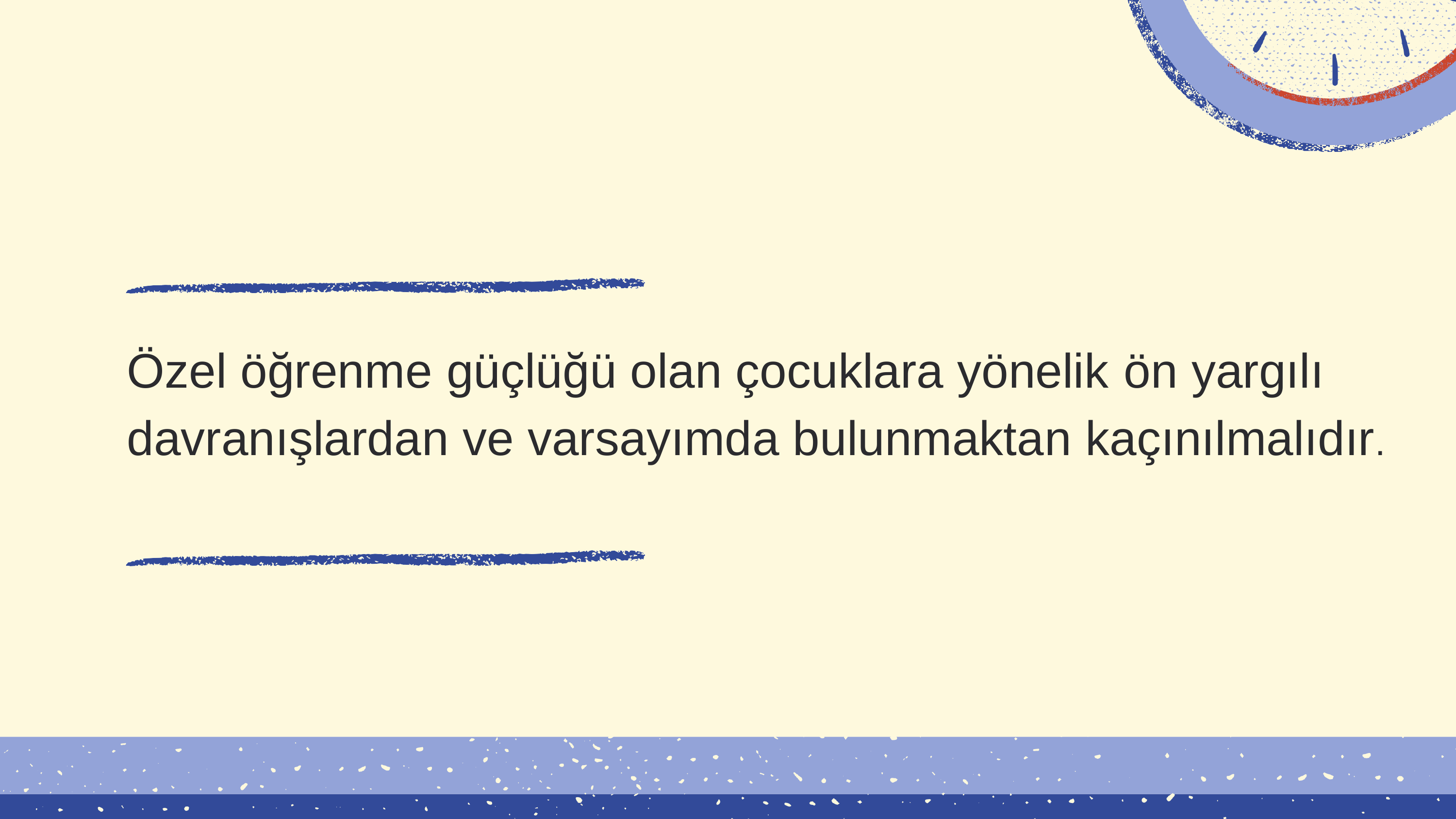

# Özel öğrenme güçlüğü olan çocuklara yönelik ön yargılı  davranışlardan ve varsayımda bulunmaktan kaçınılmalıdır.

23